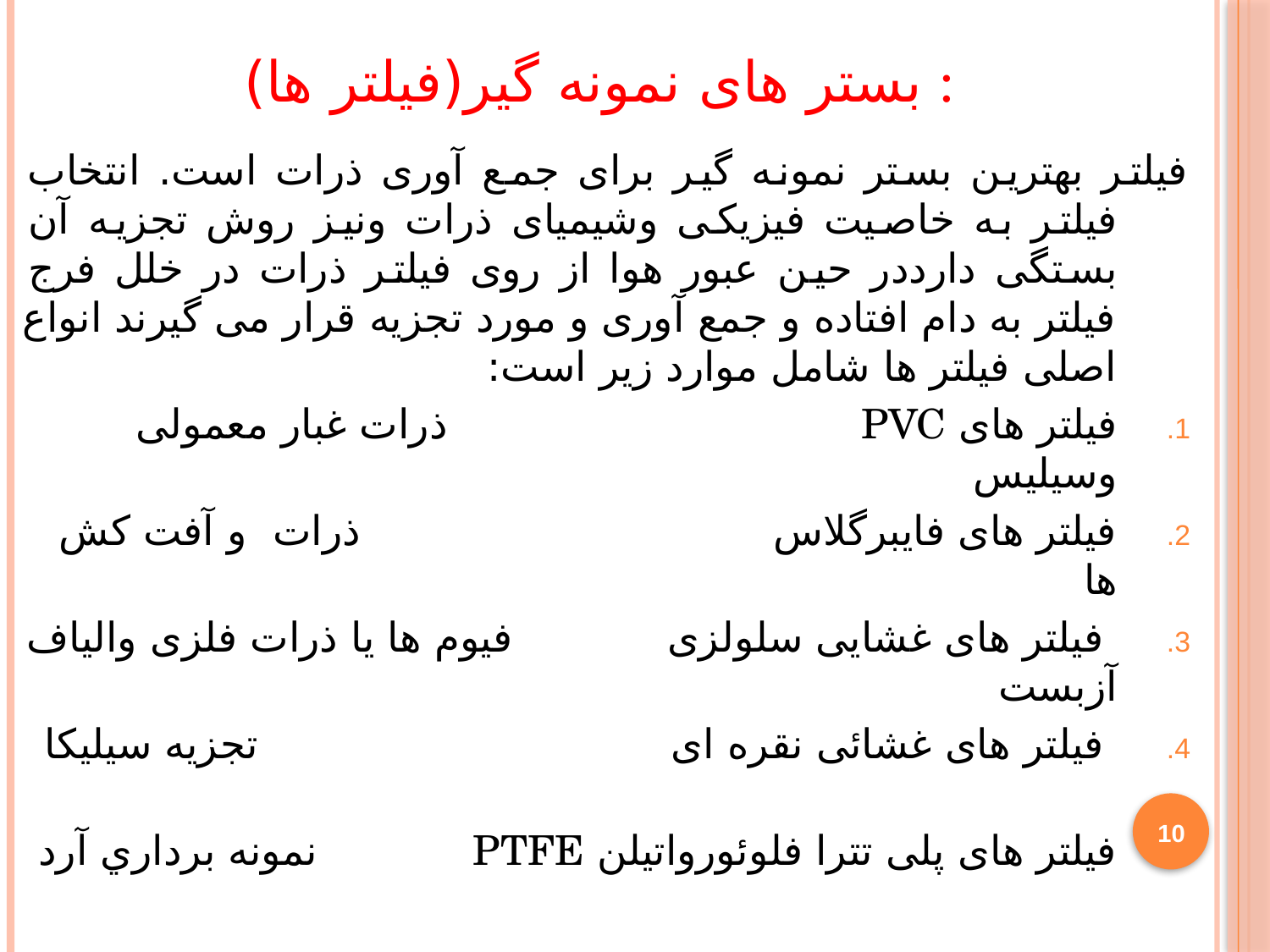

بستر های نمونه گیر(فیلتر ها) :
فیلتر بهترین بستر نمونه گیر برای جمع آوری ذرات است. انتخاب فیلتر به خاصیت فیزیکی وشیمیای ذرات ونیز روش تجزیه آن بستگی دارددر حین عبور هوا از روی فیلتر ذرات در خلل فرج فیلتر به دام افتاده و جمع آوری و مورد تجزیه قرار می گیرند انواع اصلی فیلتر ها شامل موارد زیر است:
فیلتر های PVC                                ذرات غبار معمولی وسیلیس
فیلتر های فایبرگلاس                                ذرات  و آفت کش ها
 فیلتر های غشایی سلولزی            فیوم ها یا ذرات فلزی والیاف آزبست
 فیلتر های غشائی نقره ای                                تجزيه سيليكا
فیلتر های پلی تترا فلوئورواتیلن PTFE            نمونه برداري آرد
10